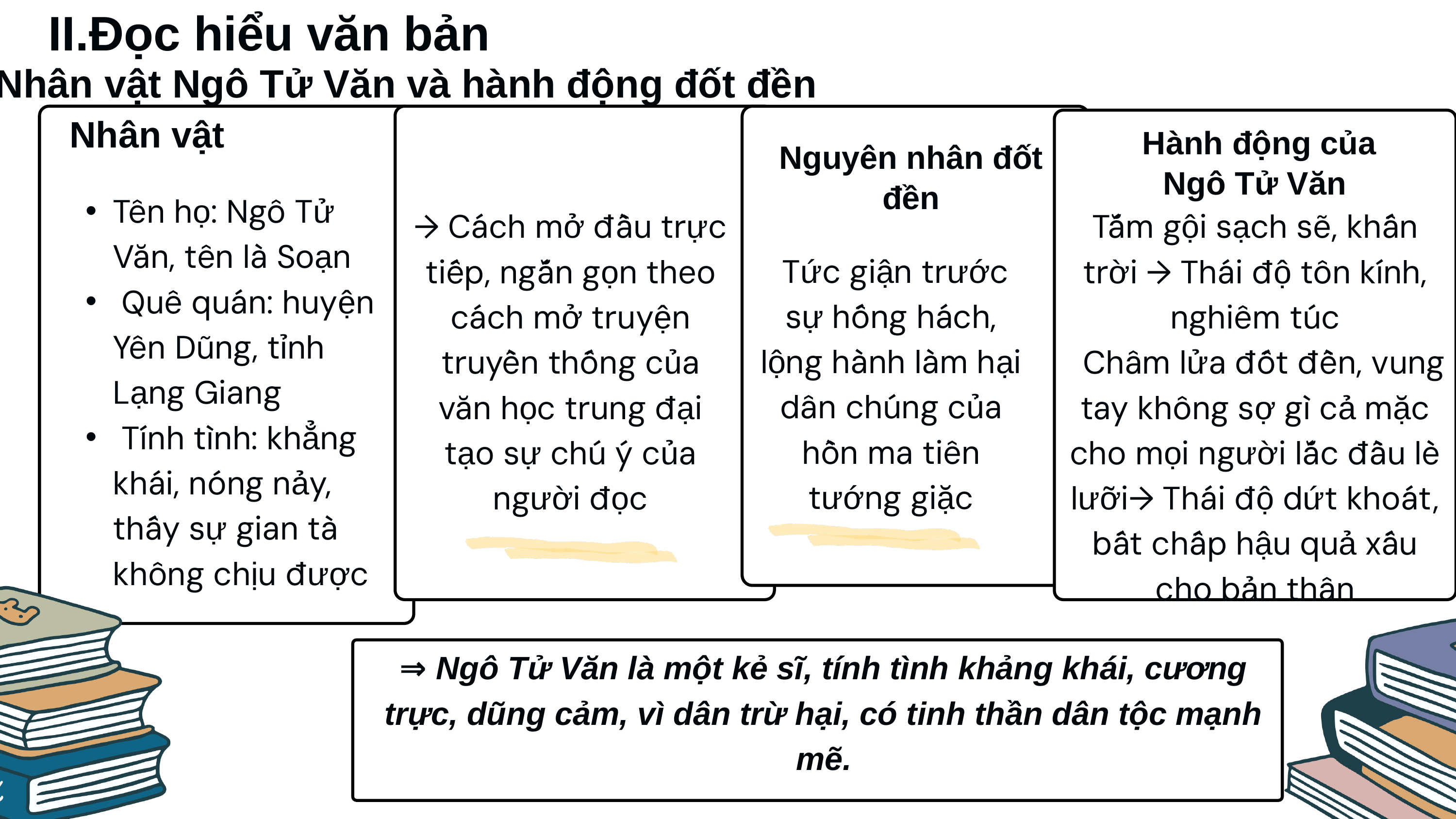

II.Đọc hiểu văn bản
1.Nhân vật Ngô Tử Văn và hành động đốt đền

Nhân vật

 Hành động của Ngô Tử Văn
Nguyên nhân đốt đền
Tên họ: Ngô Tử Văn, tên là Soạn
 Quê quán: huyện Yên Dũng, tỉnh Lạng Giang
 Tính tình: khẳng khái, nóng nảy, thấy sự gian tà không chịu được
→ Cách mở đầu trực tiếp, ngắn gọn theo cách mở truyện truyền thống của văn học trung đại tạo sự chú ý của người đọc
Tắm gội sạch sẽ, khấn trời → Thái độ tôn kính, nghiêm túc
  Châm lửa đốt đền, vung tay không sợ gì cả mặc cho mọi người lắc đầu lè lưỡi→ Thái độ dứt khoát, bất chấp hậu quả xấu cho bản thân
 Tức giận trước sự hống hách, lộng hành làm hại dân chúng của hồn ma tiên tướng giặc

⇒ Ngô Tử Văn là một kẻ sĩ, tính tình khảng khái, cương trực, dũng cảm, vì dân trừ hại, có tinh thần dân tộc mạnh mẽ.